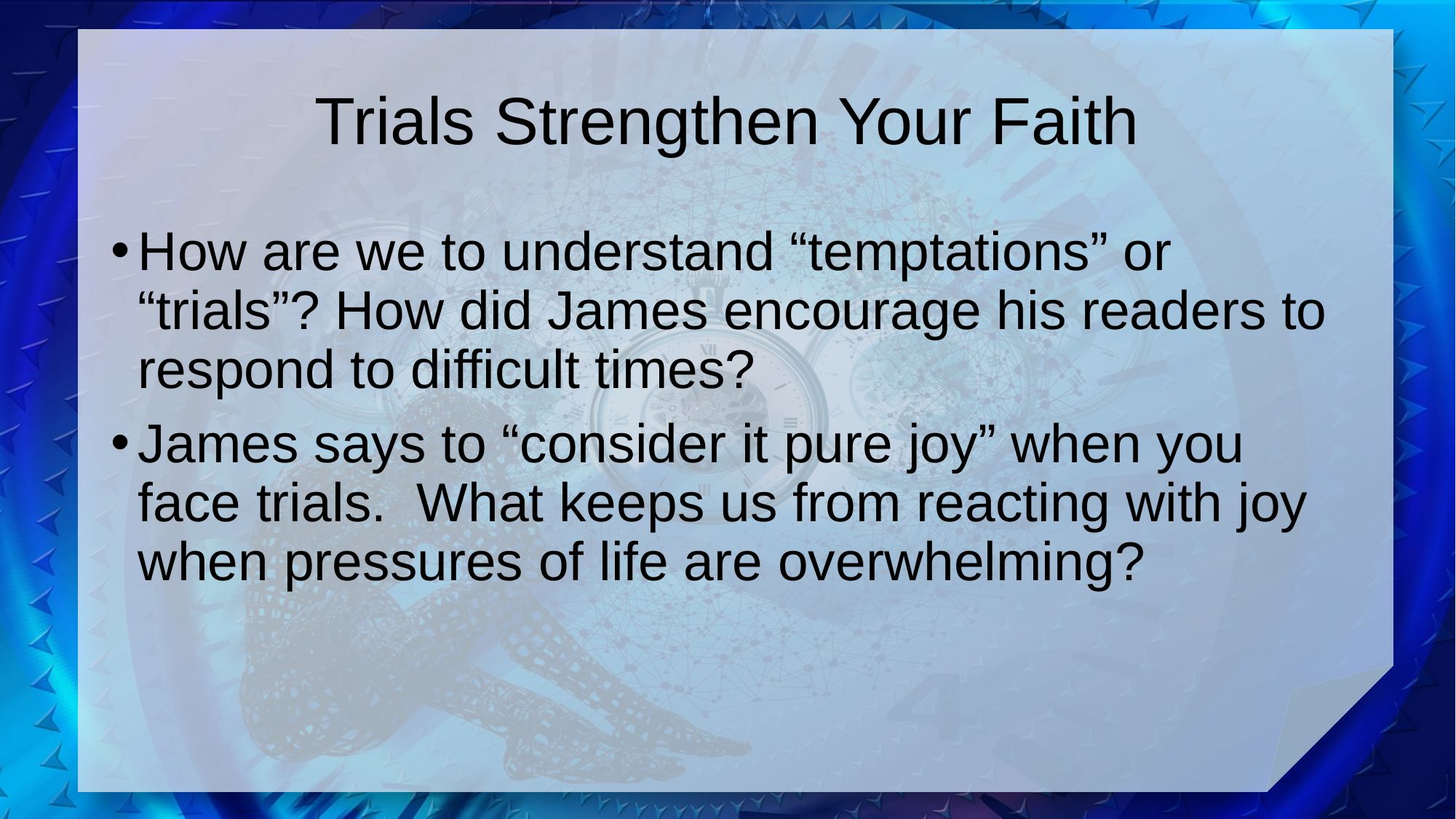

# Trials Strengthen Your Faith
How are we to understand “temptations” or “trials”? How did James encourage his readers to respond to difficult times?
James says to “consider it pure joy” when you face trials.  What keeps us from reacting with joy when pressures of life are overwhelming?